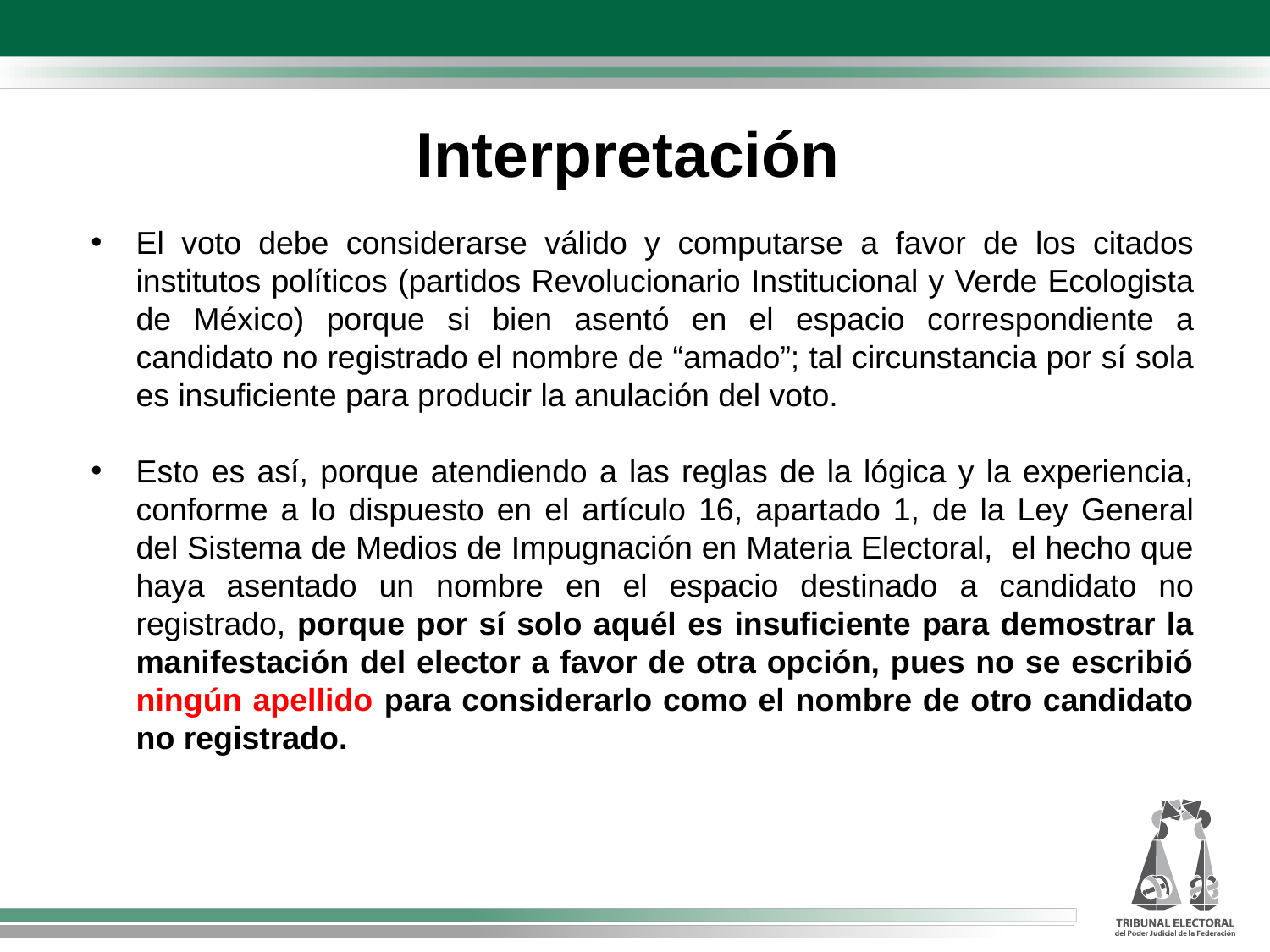

Interpretación
El voto debe considerarse válido y computarse a favor de los citados institutos políticos (partidos Revolucionario Institucional y Verde Ecologista de México) porque si bien asentó en el espacio correspondiente a candidato no registrado el nombre de “amado”; tal circunstancia por sí sola es insuficiente para producir la anulación del voto.

Esto es así, porque atendiendo a las reglas de la lógica y la experiencia, conforme a lo dispuesto en el artículo 16, apartado 1, de la Ley General del Sistema de Medios de Impugnación en Materia Electoral,  el hecho que haya asentado un nombre en el espacio destinado a candidato no registrado, porque por sí solo aquél es insuficiente para demostrar la manifestación del elector a favor de otra opción, pues no se escribió ningún apellido para considerarlo como el nombre de otro candidato no registrado.